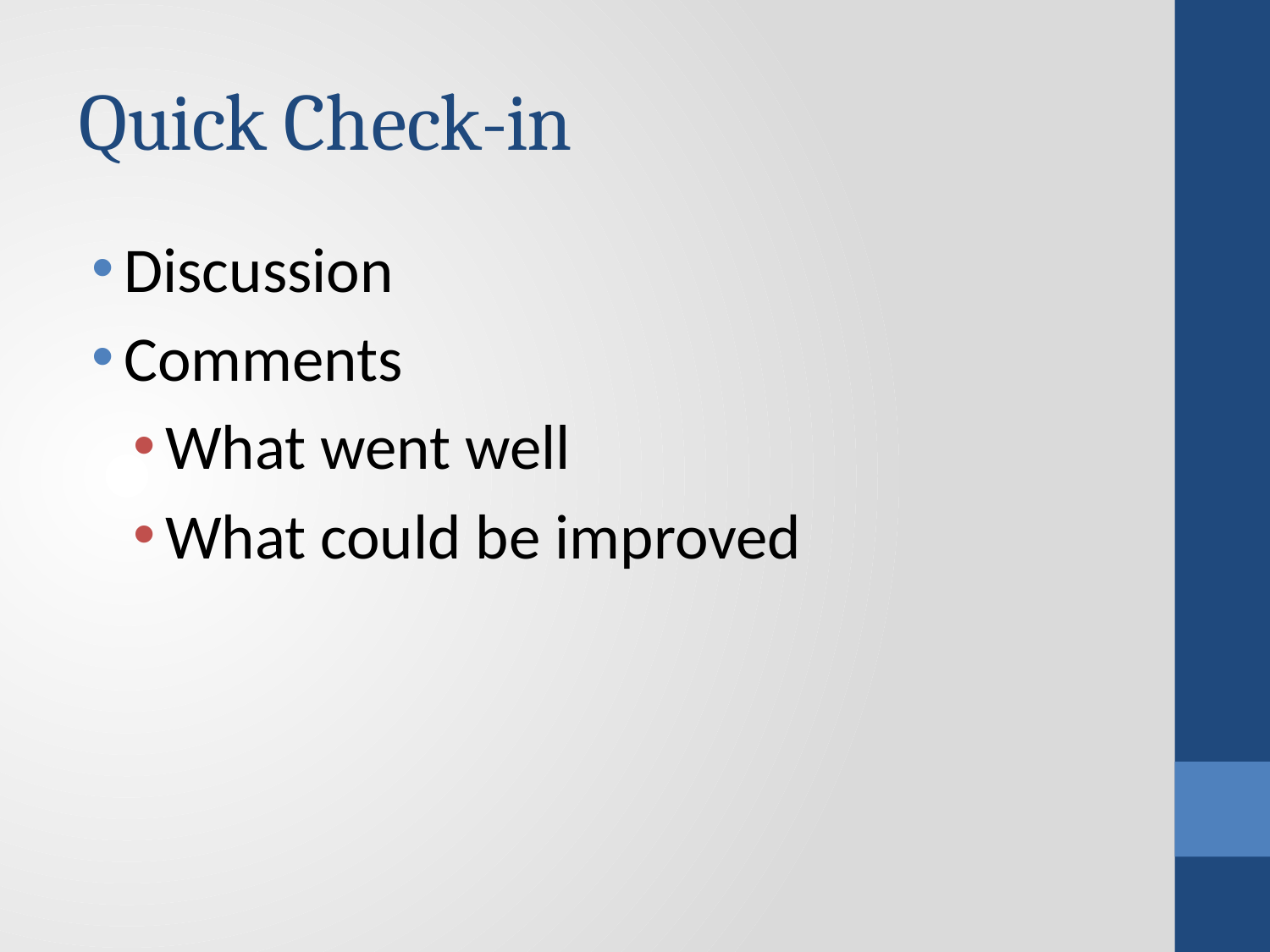

# Quick Check-in
Discussion
Comments
What went well
What could be improved